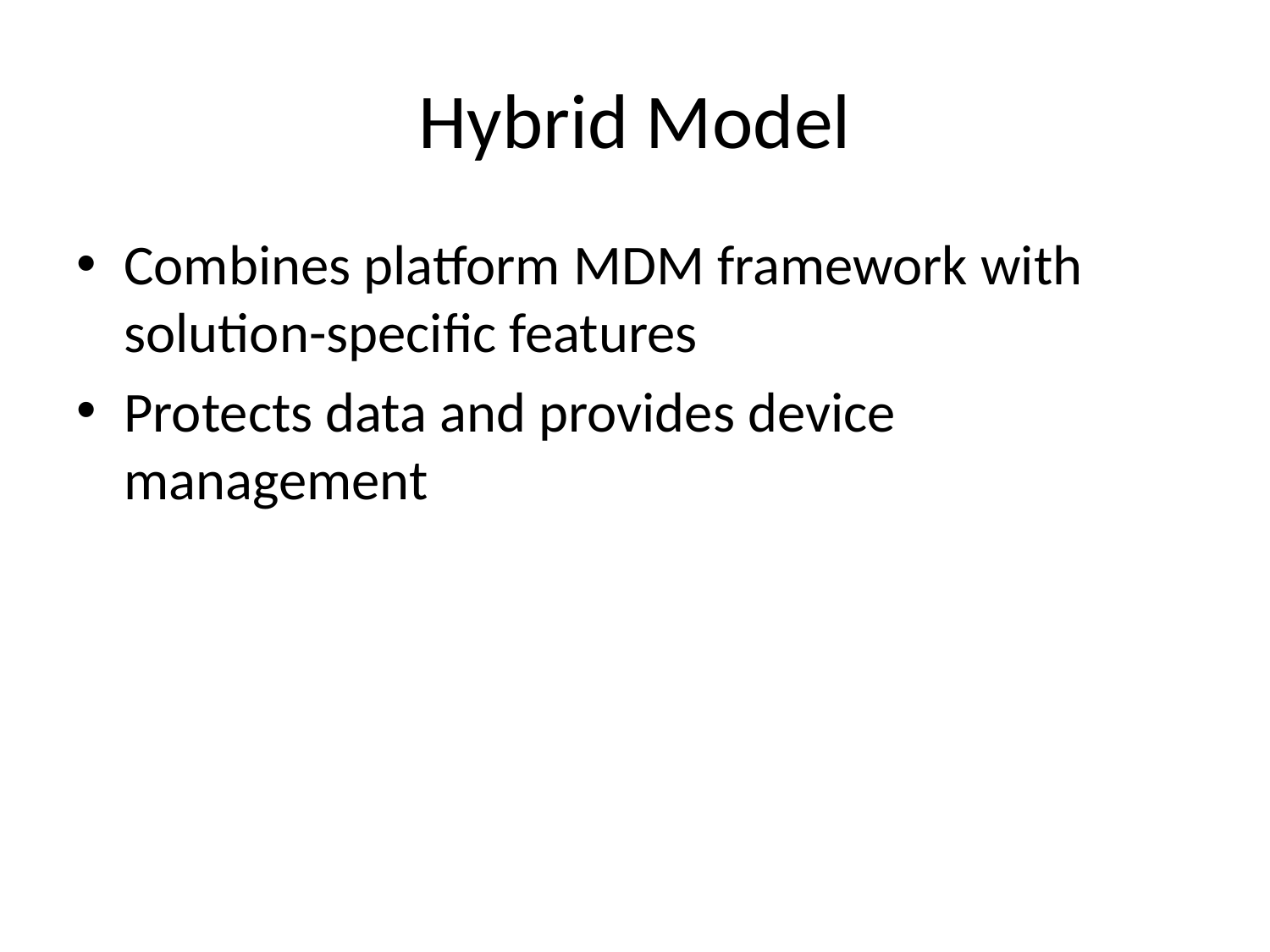

# Hybrid Model
Combines platform MDM framework with solution-specific features
Protects data and provides device management